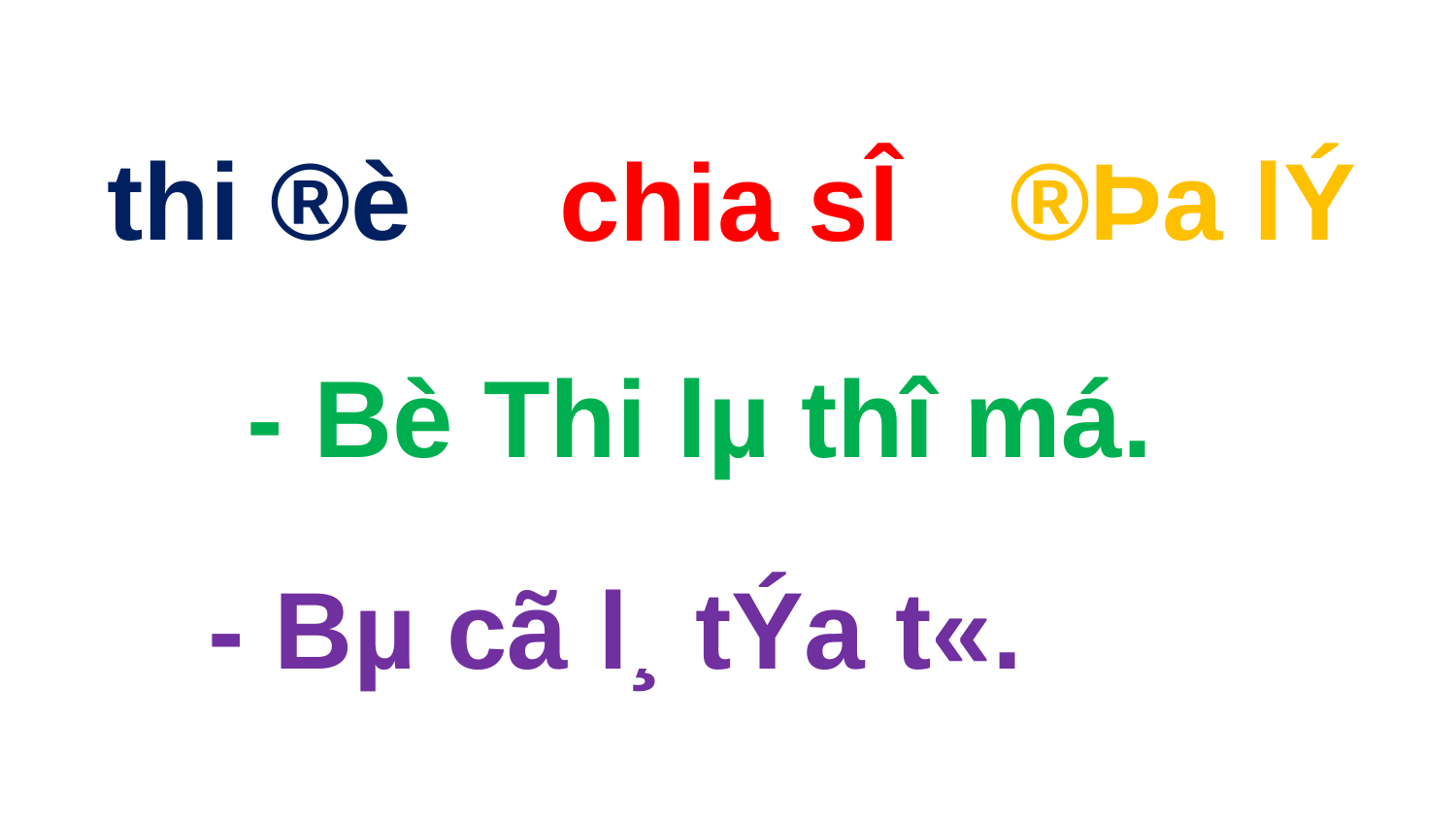

thi ®è
®Þa lÝ
chia sÎ
- Bè Thi lµ thî má.
- Bµ cã l¸ tÝa t«.